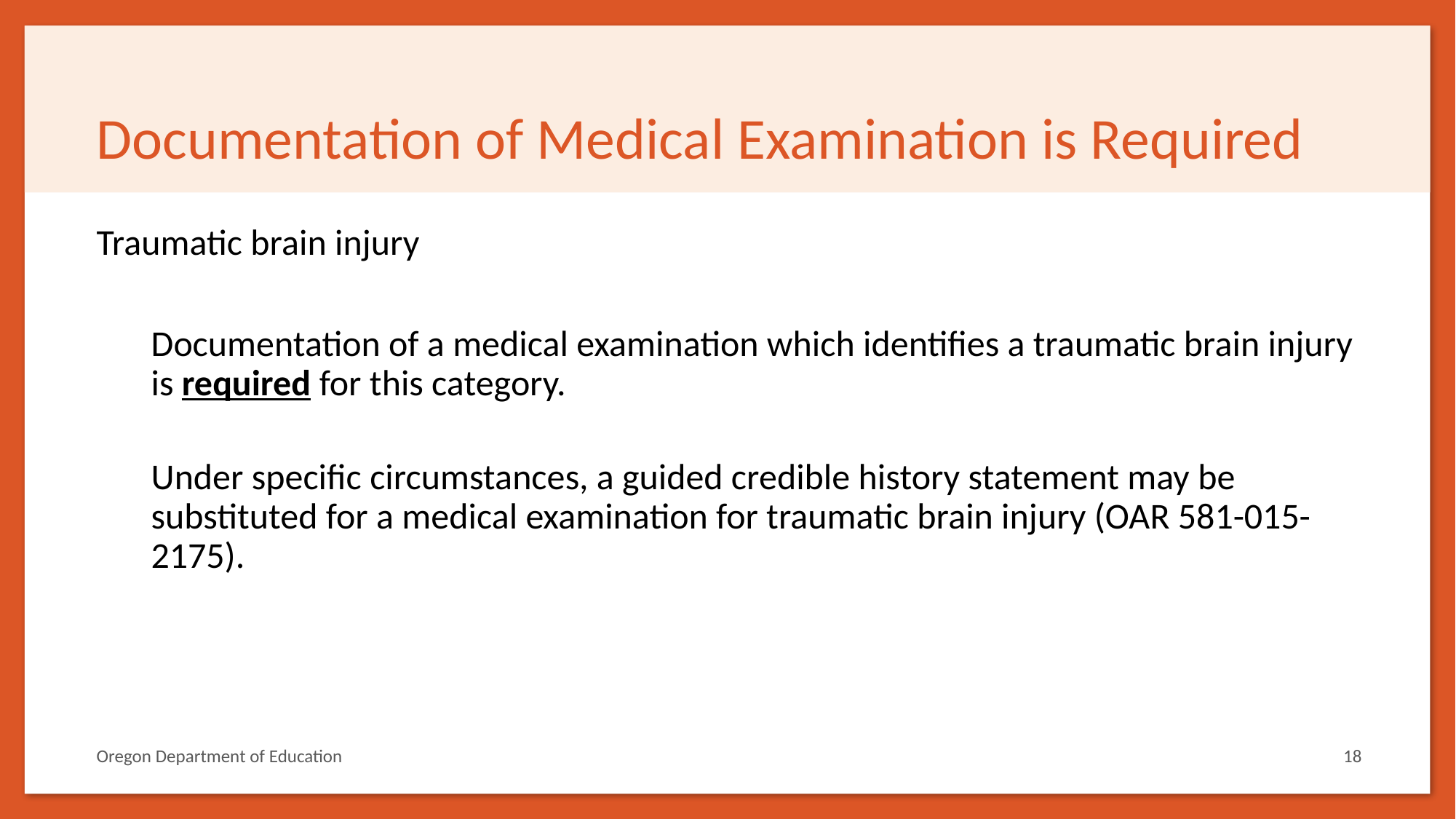

# Documentation of Medical Examination is Required
Traumatic brain injury

Documentation of a medical examination which identifies a traumatic brain injury is required for this category.

Under specific circumstances, a guided credible history statement may be substituted for a medical examination for traumatic brain injury (OAR 581-015-2175).

Oregon Department of Education
18